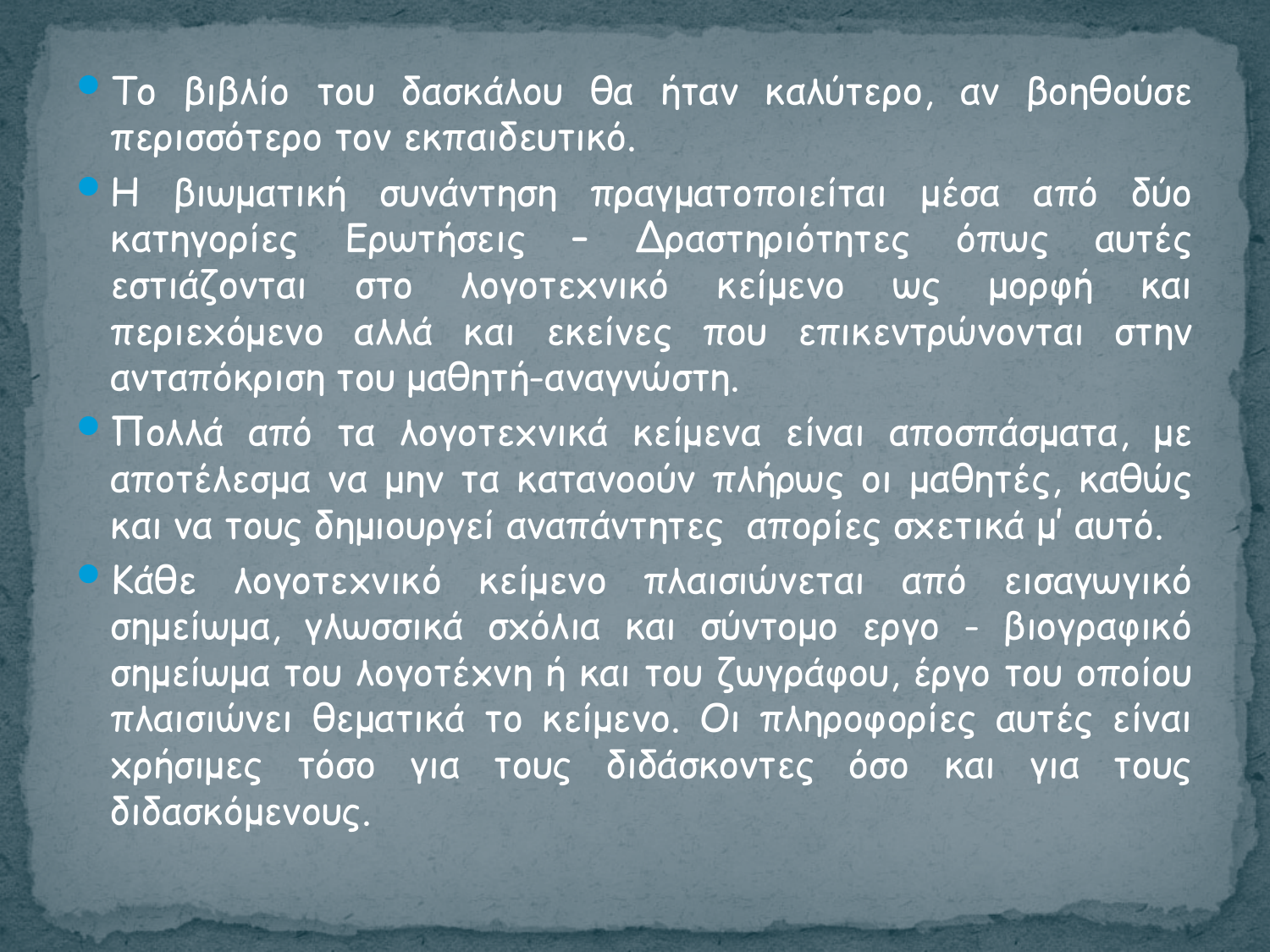

Το βιβλίο του δασκάλου θα ήταν καλύτερο, αν βοηθούσε περισσότερο τον εκπαιδευτικό.
Η βιωματική συνάντηση πραγματοποιείται μέσα από δύο κατηγορίες Ερωτήσεις – Δραστηριότητες όπως αυτές εστιάζονται στο λογοτεχνικό κείμενο ως μορφή και περιεχόμενο αλλά και εκείνες που επικεντρώνονται στην ανταπόκριση του μαθητή-αναγνώστη.
Πολλά από τα λογοτεχνικά κείμενα είναι αποσπάσματα, με αποτέλεσμα να μην τα κατανοούν πλήρως οι μαθητές, καθώς και να τους δημιουργεί αναπάντητες  απορίες σχετικά μ’ αυτό.
Κάθε λογοτεχνικό κείμενο πλαισιώνεται από εισαγωγικό σημείωμα, γλωσσικά σχόλια και σύντομο εργο - βιογραφικό σημείωμα του λογοτέχνη ή και του ζωγράφου, έργο του οποίου πλαισιώνει θεματικά το κείμενο. Οι πληροφορίες αυτές είναι χρήσιμες τόσο για τους διδάσκοντες όσο και για τους διδασκόμενους.